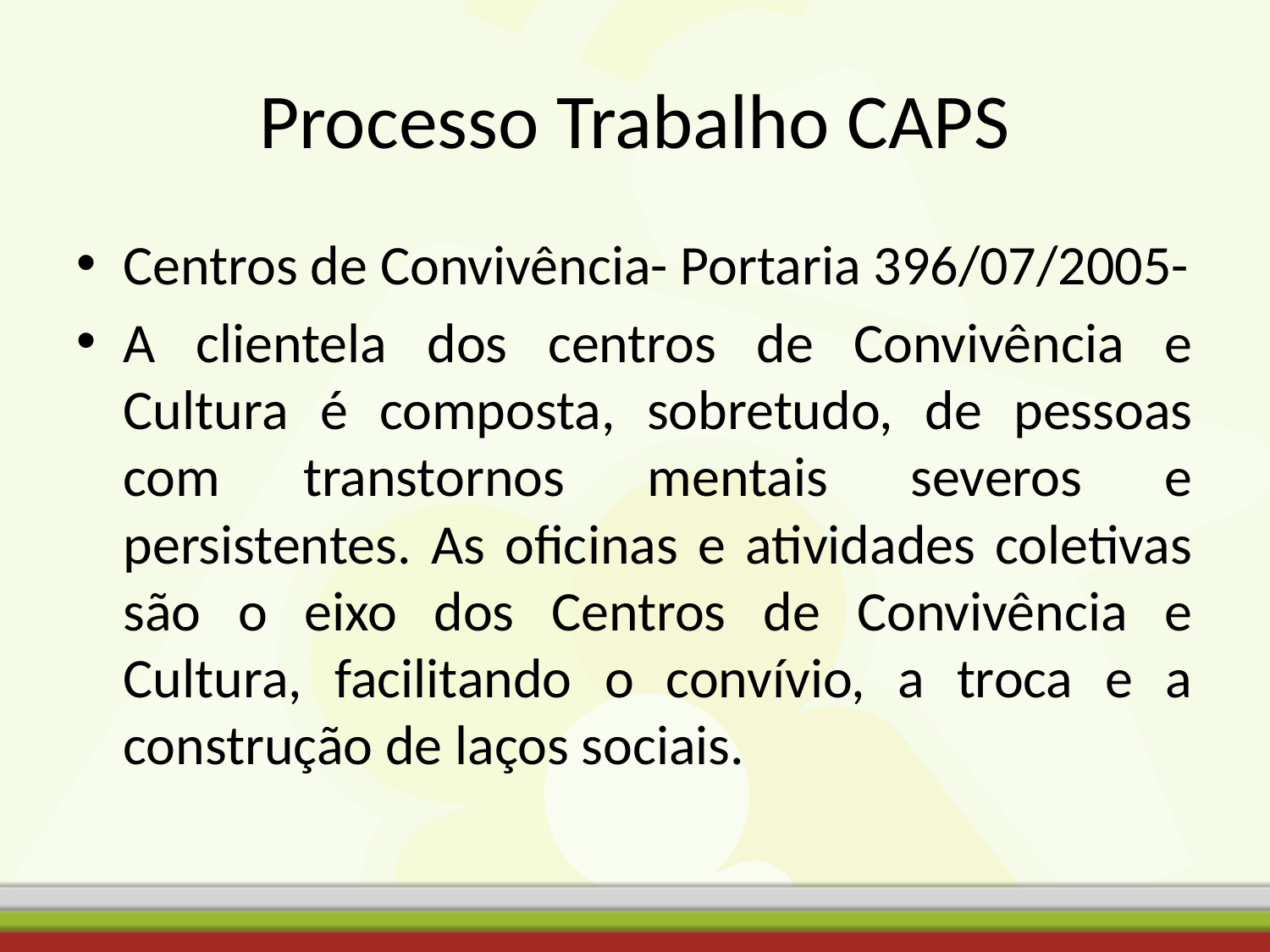

# Processo Trabalho CAPS
Centros de Convivência- Portaria 396/07/2005-
A clientela dos centros de Convivência e Cultura é composta, sobretudo, de pessoas com transtornos mentais severos e persistentes. As oficinas e atividades coletivas são o eixo dos Centros de Convivência e Cultura, facilitando o convívio, a troca e a construção de laços sociais.